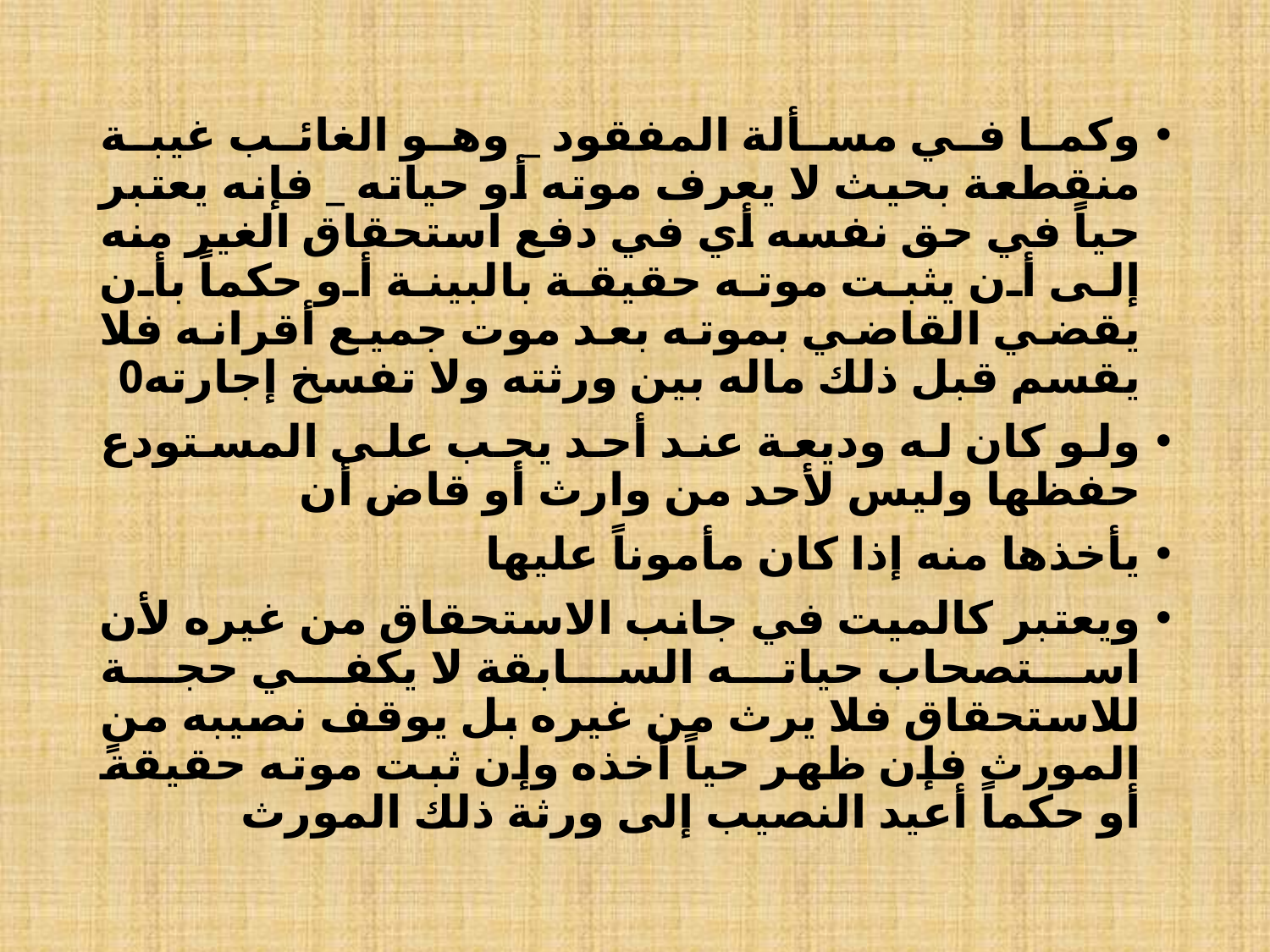

وكما في مسألة المفقود _ وهو الغائب غيبة منقطعة بحيث لا يعرف موته أو حياته _ فإنه يعتبر حياً في حق نفسه أي في دفع استحقاق الغير منه إلى أن يثبت موته حقيقة بالبينة أو حكماً بأن يقضي القاضي بموته بعد موت جميع أقرانه فلا يقسم قبل ذلك ماله بين ورثته ولا تفسخ إجارته0
ولو كان له وديعة عند أحد يجب على المستودع حفظها وليس لأحد من وارث أو قاض أن
يأخذها منه إذا كان مأموناً عليها
ويعتبر كالميت في جانب الاستحقاق من غيره لأن استصحاب حياته السابقة لا يكفي حجة للاستحقاق فلا يرث من غيره بل يوقف نصيبه من المورث فإن ظهر حياً أخذه وإن ثبت موته حقيقةً أو حكماً أعيد النصيب إلى ورثة ذلك المورث